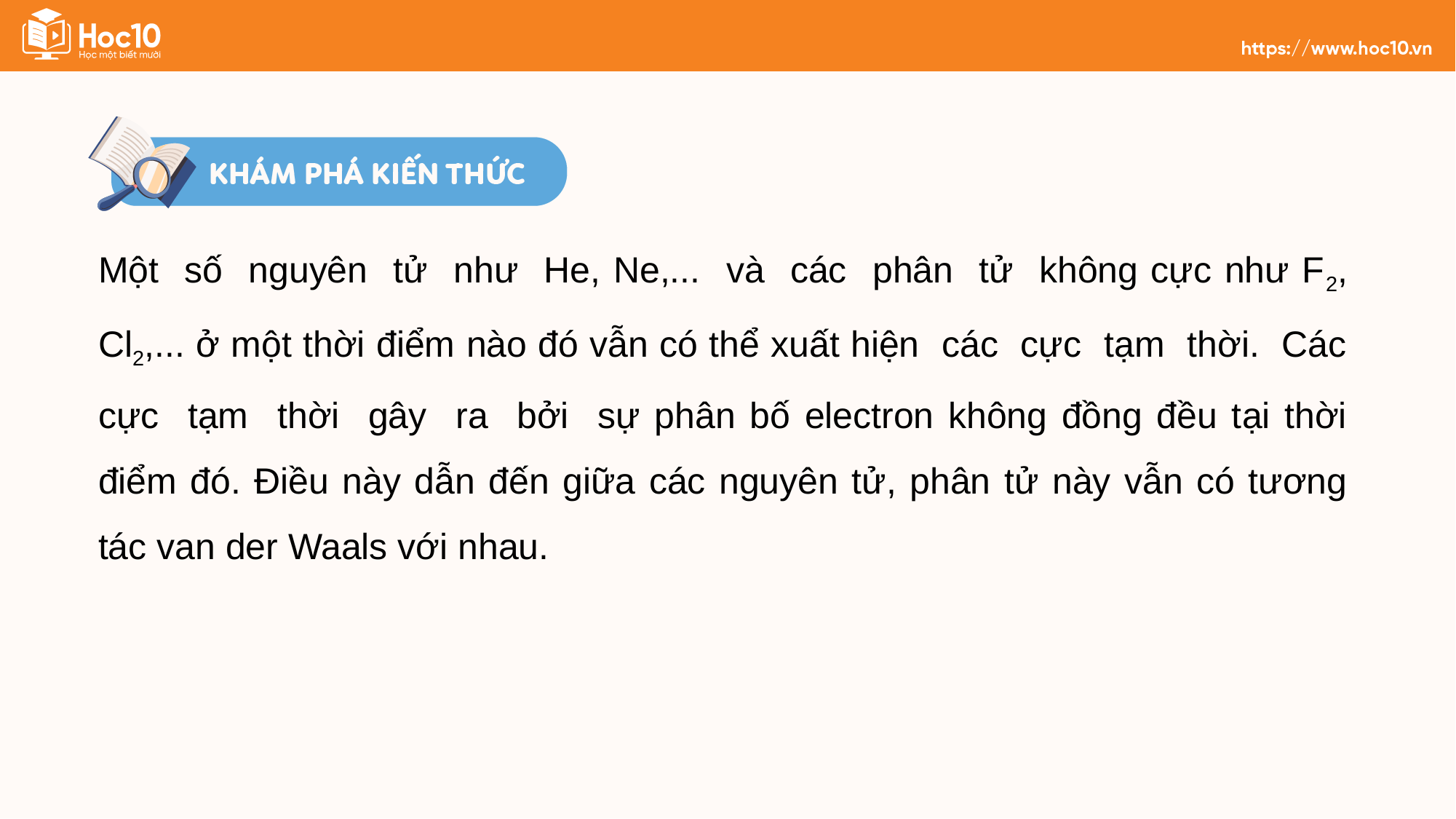

Một  số  nguyên  tử  như  He, Ne,...  và  các  phân  tử  không cực như F2, Cl2,... ở một thời điểm nào đó vẫn có thể xuất hiện  các  cực  tạm  thời.  Các cực  tạm  thời  gây  ra  bởi  sự phân bố electron không đồng đều tại thời điểm đó. Điều này dẫn đến giữa các nguyên tử, phân tử này vẫn có tương tác van der Waals với nhau.